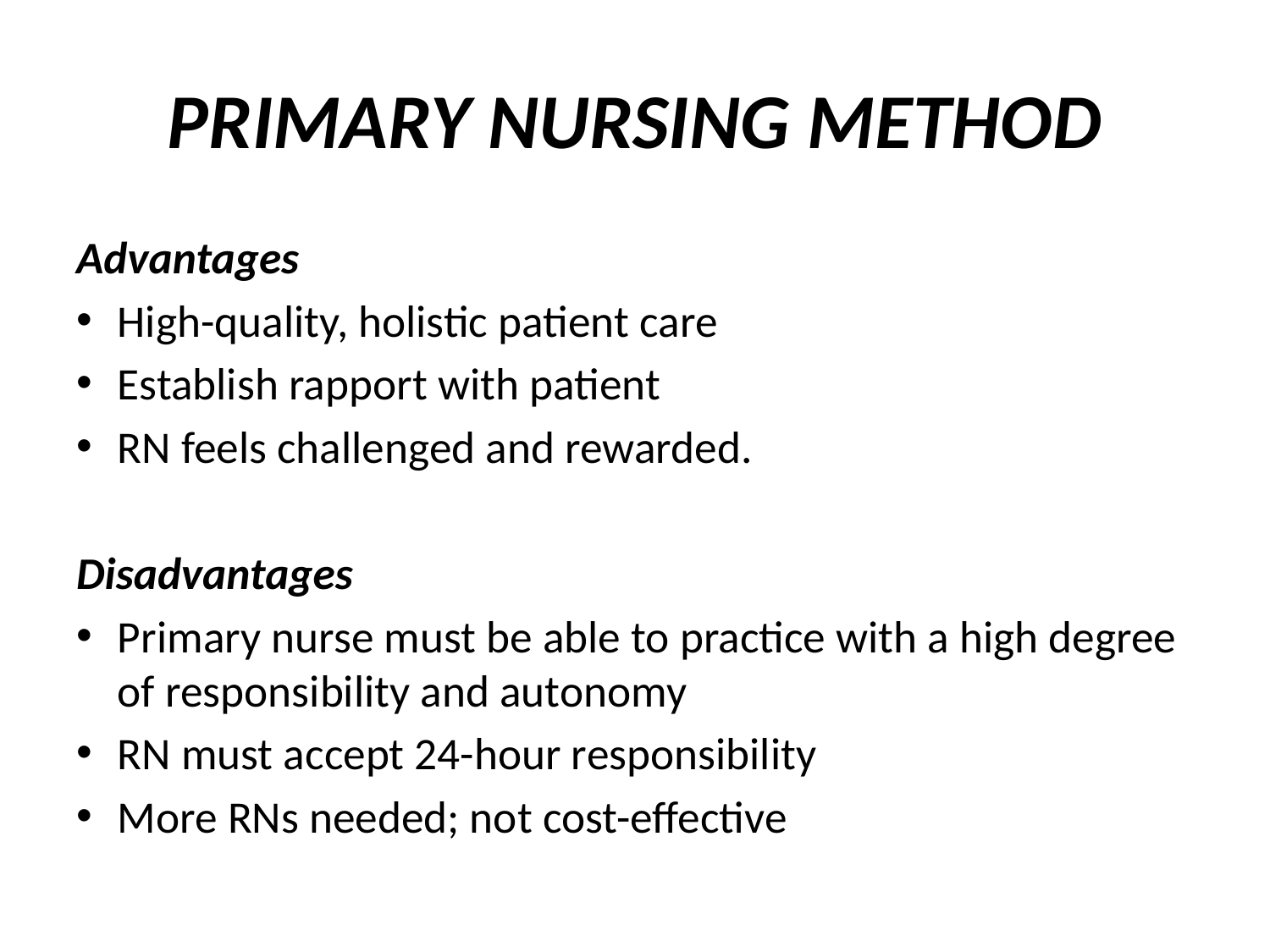

# PRIMARY NURSING METHOD
Advantages
High-quality, holistic patient care
Establish rapport with patient
RN feels challenged and rewarded.

Disadvantages
Primary nurse must be able to practice with a high degree of responsibility and autonomy
RN must accept 24-hour responsibility
More RNs needed; not cost-effective